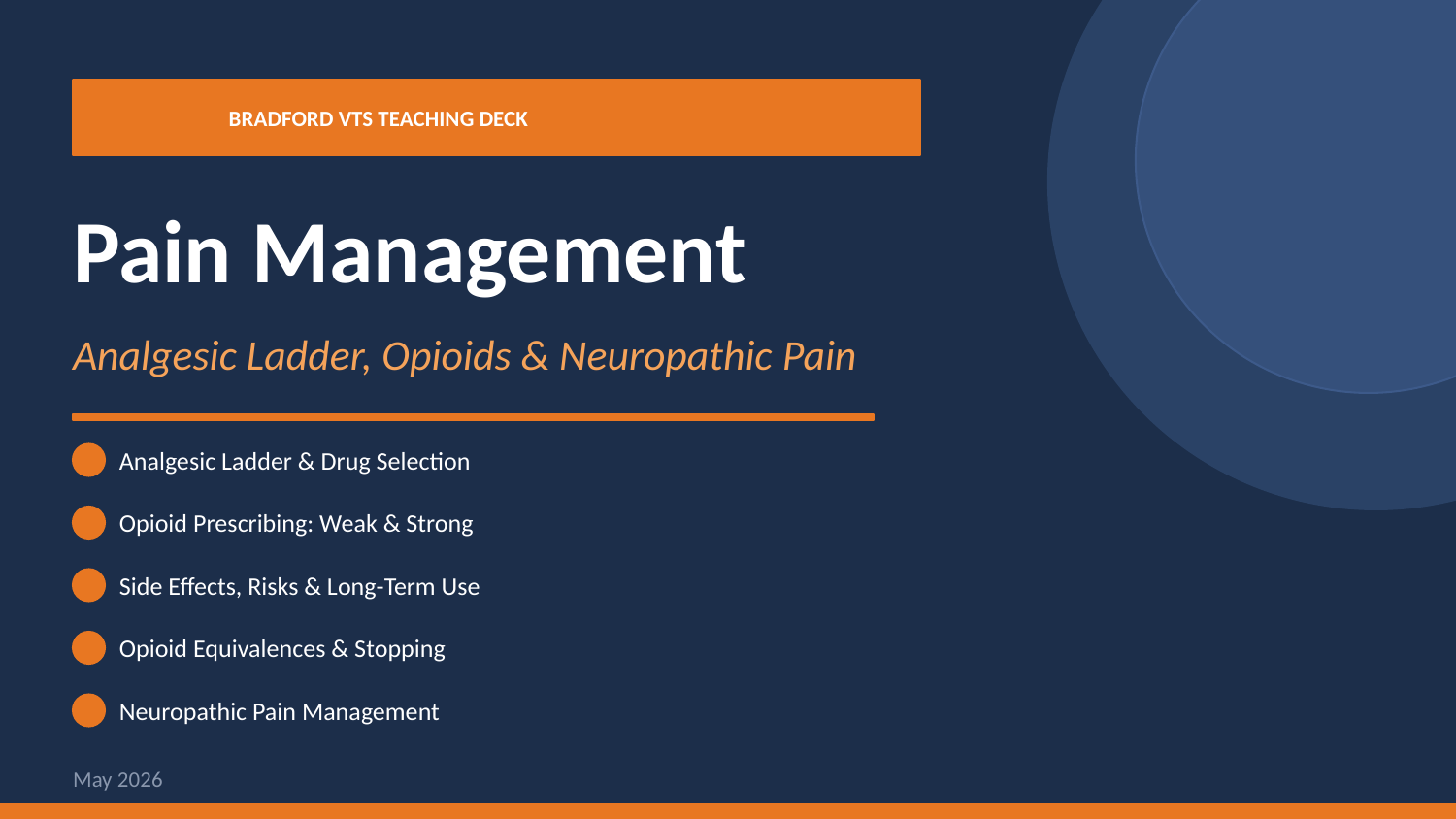

BRADFORD VTS TEACHING DECK
Pain Management
Analgesic Ladder, Opioids & Neuropathic Pain

Analgesic Ladder & Drug Selection

Opioid Prescribing: Weak & Strong

Side Effects, Risks & Long-Term Use

Opioid Equivalences & Stopping

Neuropathic Pain Management

May 2026